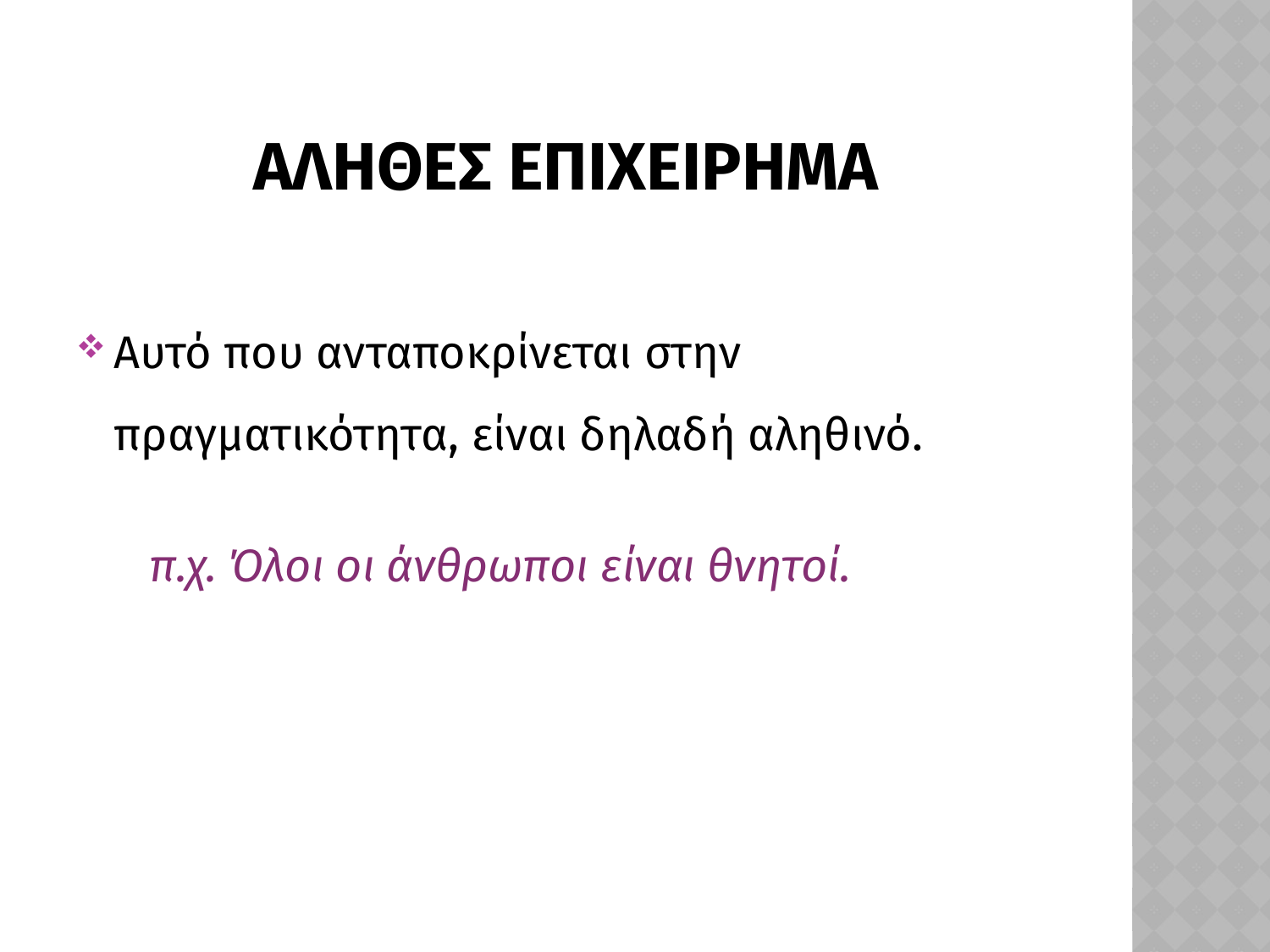

# Αληθεσ επιχειρημα

Αυτό που ανταποκρίνεται στην πραγματικότητα, είναι δηλαδή αληθινό.

      π.χ. Όλοι οι άνθρωποι είναι θνητοί.